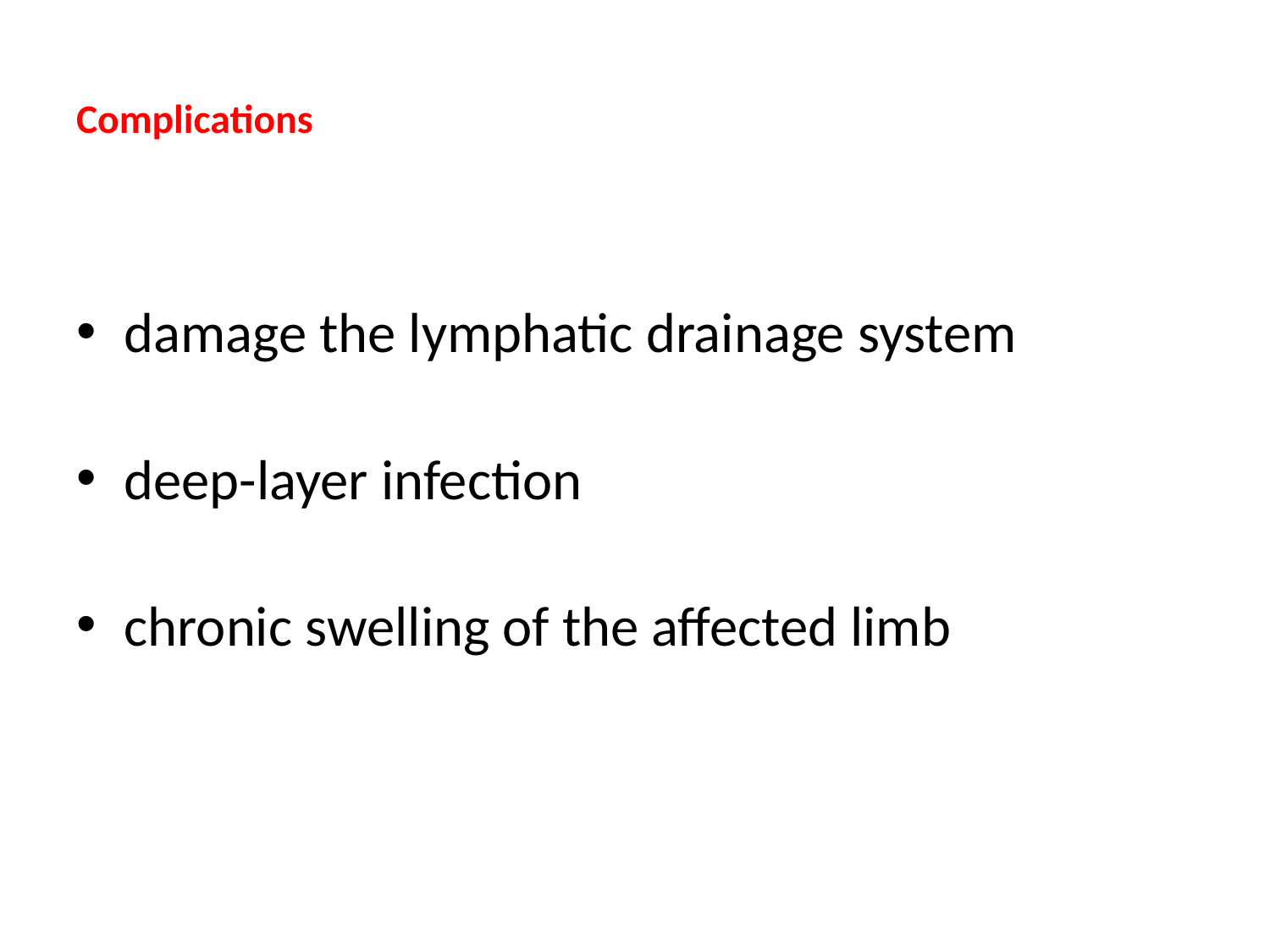

# Complications
damage the lymphatic drainage system
deep-layer infection
chronic swelling of the affected limb